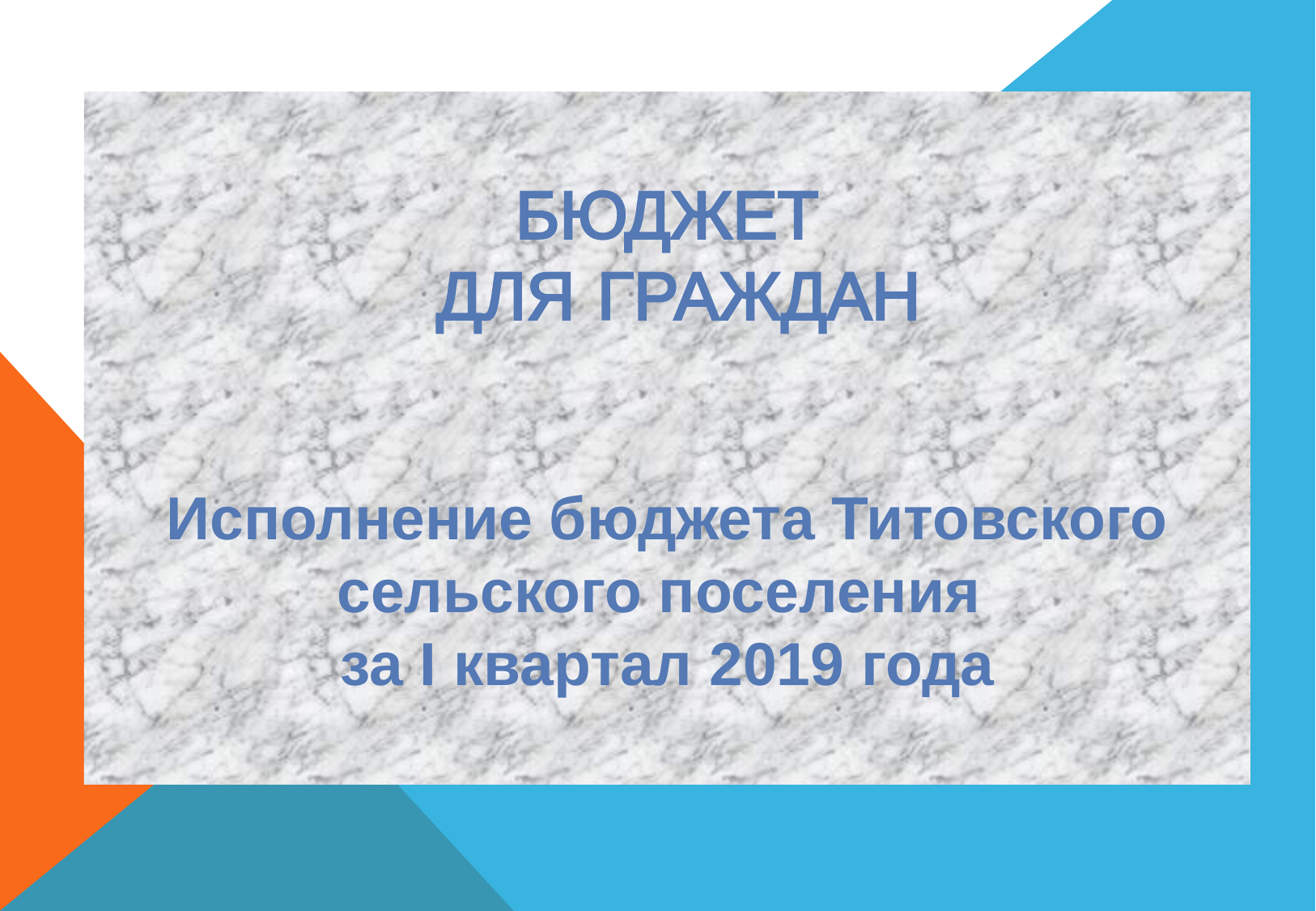

БЮДЖЕТ
 ДЛЯ ГРАЖДАН

Исполнение бюджета Титовского сельского поселения
за I квартал 2019 года